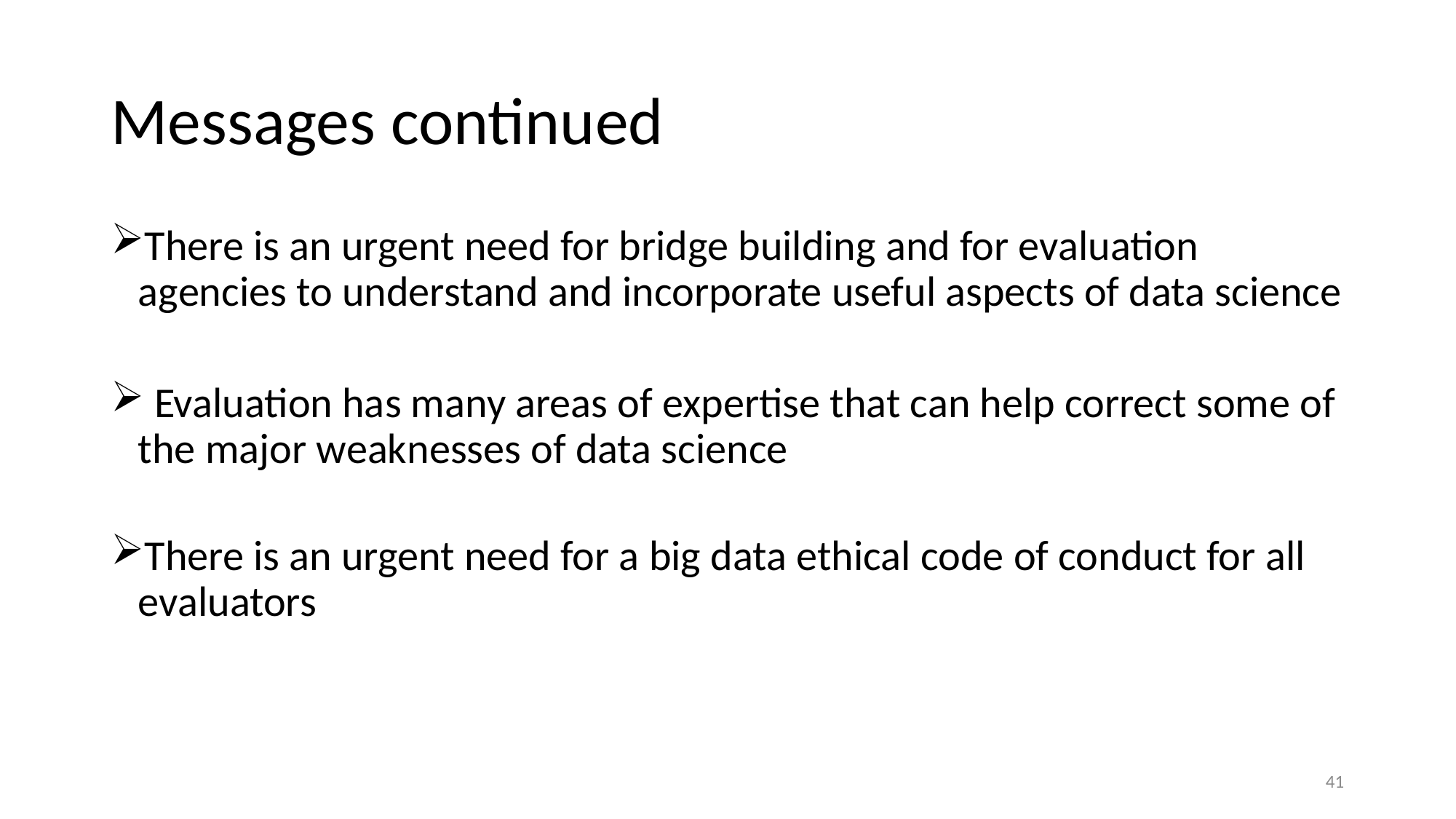

# Messages continued
There is an urgent need for bridge building and for evaluation agencies to understand and incorporate useful aspects of data science
 Evaluation has many areas of expertise that can help correct some of the major weaknesses of data science
There is an urgent need for a big data ethical code of conduct for all evaluators

41